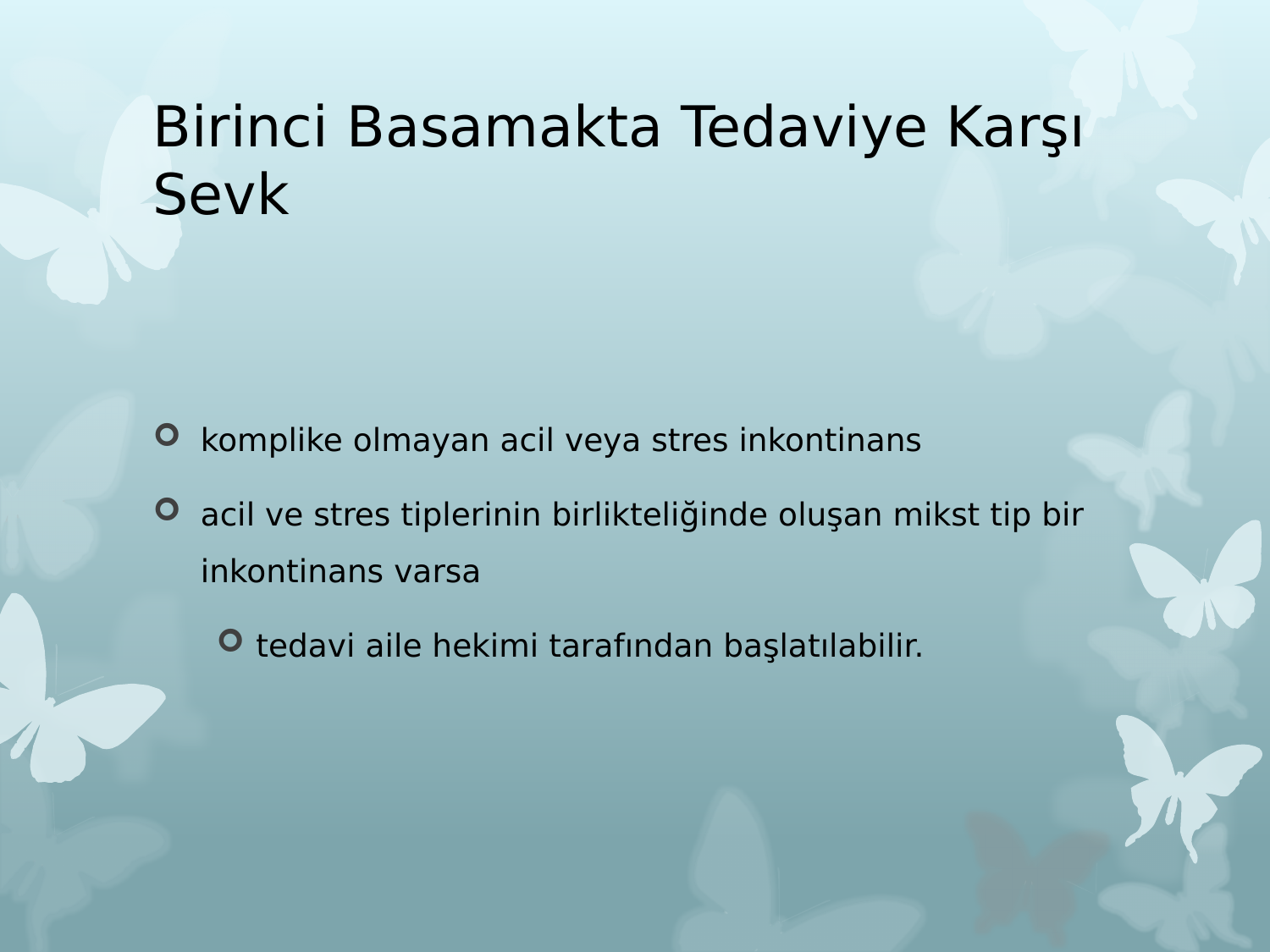

# Birinci Basamakta Tedaviye Karşı Sevk
komplike olmayan acil veya stres inkontinans
acil ve stres tiplerinin birlikteliğinde oluşan mikst tip bir inkontinans varsa
tedavi aile hekimi tarafından başlatılabilir.